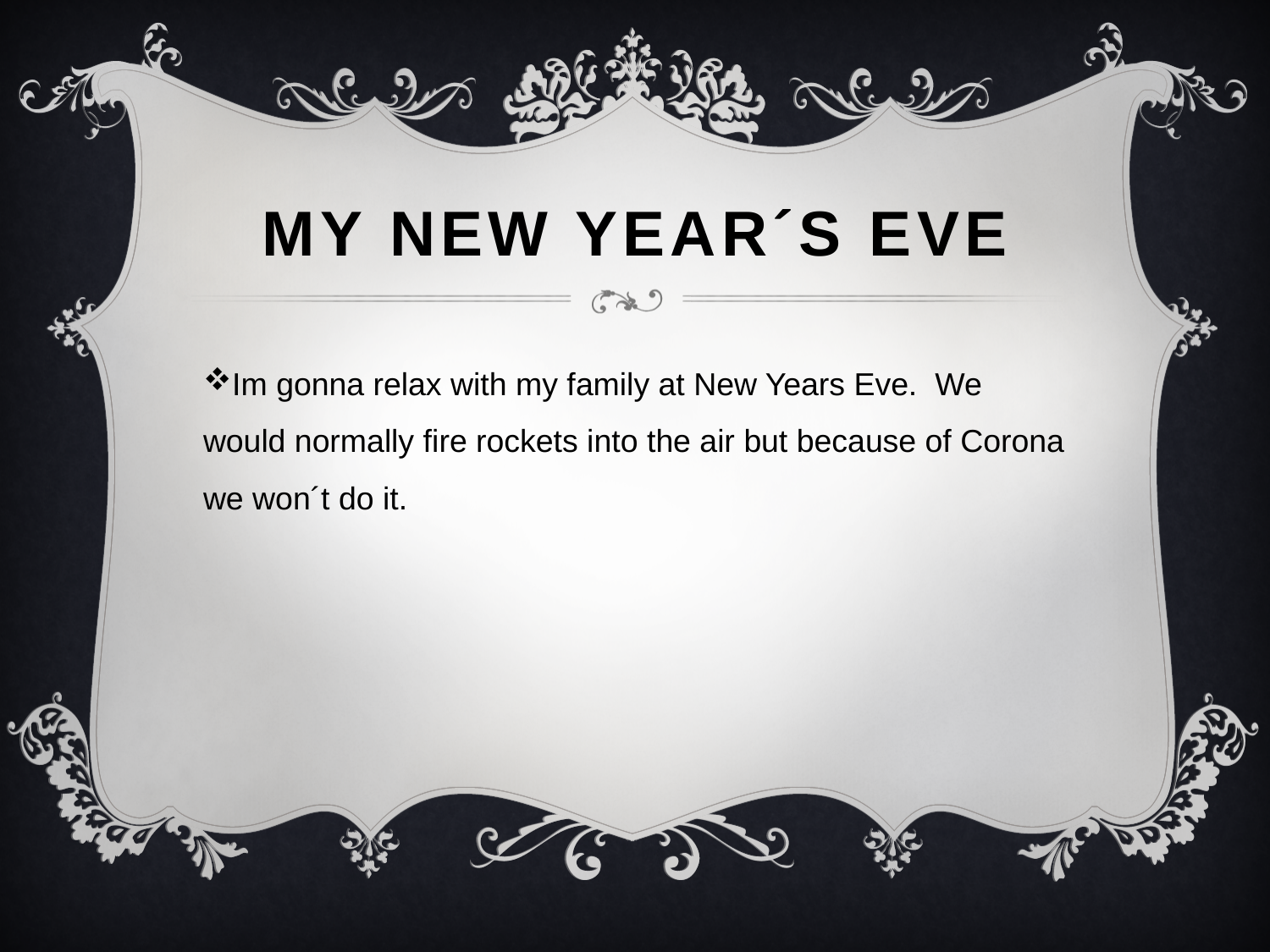

# MY New Year´s eve
Im gonna relax with my family at New Years Eve.  We would normally fire rockets into the air but because of Corona we won´t do it.